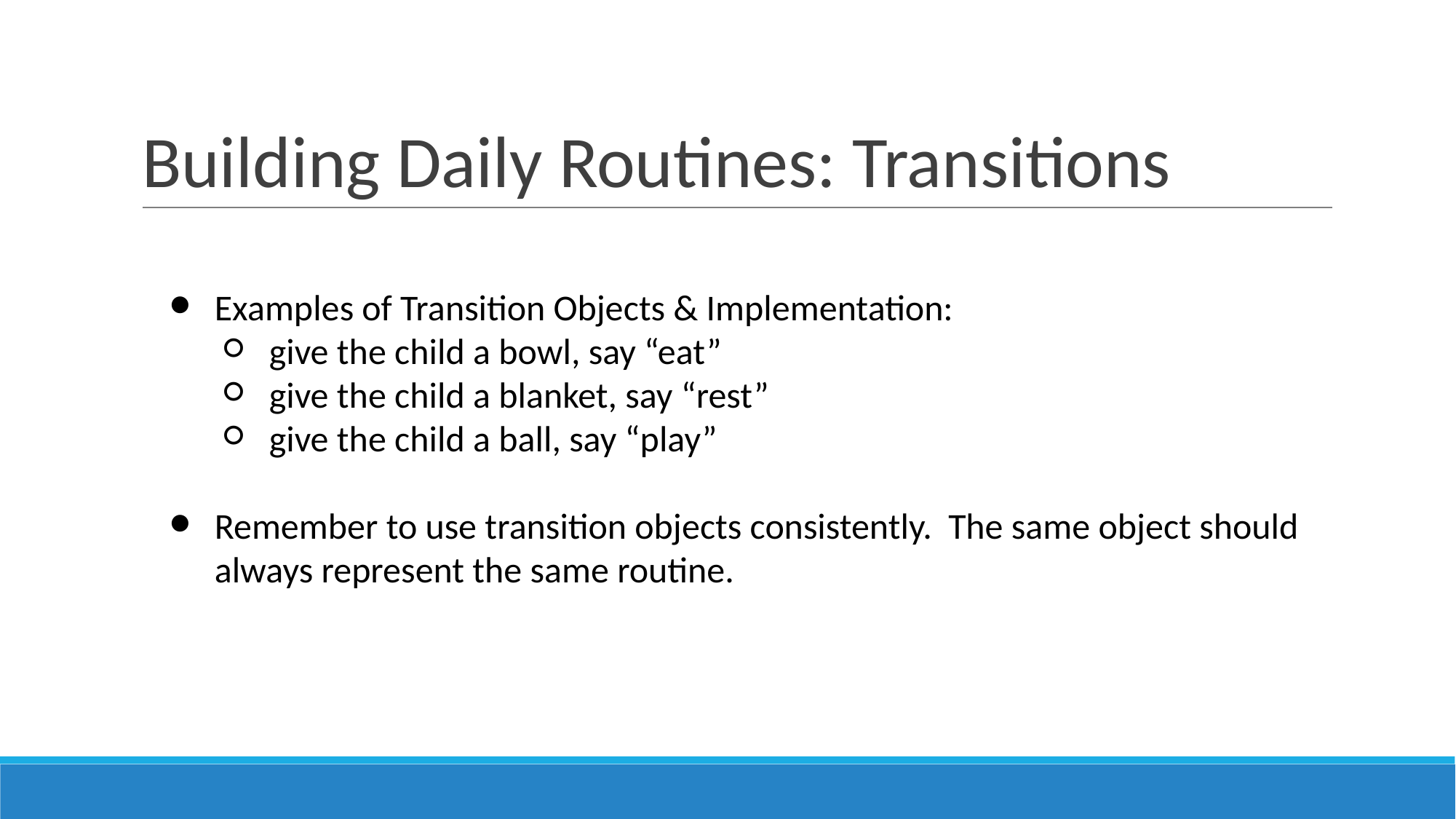

# Building Daily Routines: Transitions
Examples of Transition Objects & Implementation:
give the child a bowl, say “eat”
give the child a blanket, say “rest”
give the child a ball, say “play”

Remember to use transition objects consistently.  The same object should always represent the same routine.